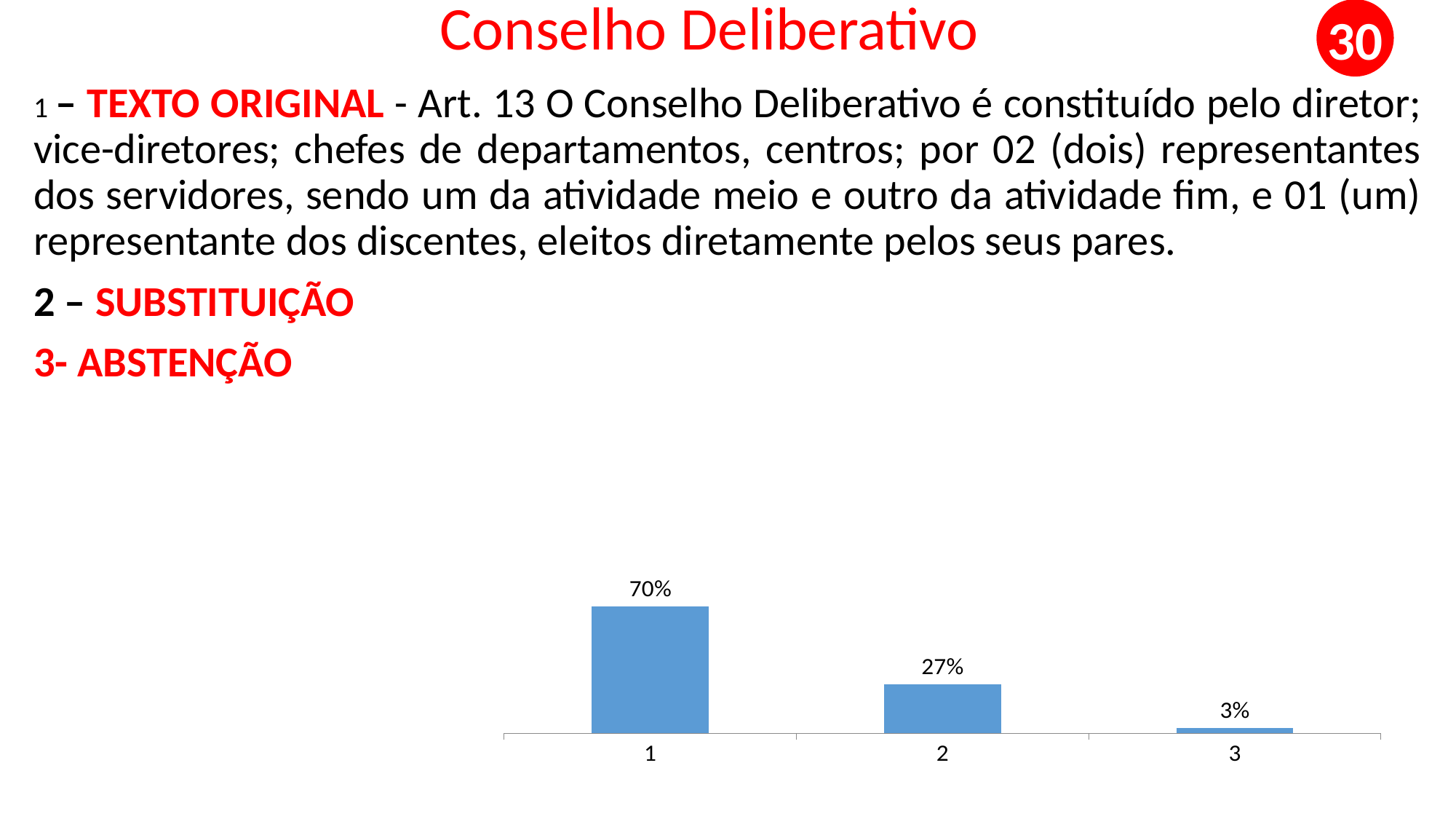

30
# Conselho Deliberativo
1 – TEXTO ORIGINAL - Art. 13 O Conselho Deliberativo é constituído pelo diretor; vice-diretores; chefes de departamentos, centros; por 02 (dois) representantes dos servidores, sendo um da atividade meio e outro da atividade fim, e 01 (um) representante dos discentes, eleitos diretamente pelos seus pares.
2 – SUBSTITUIÇÃO
3- ABSTENÇÃO

### Chart

| Category | 1 |
|---|---|
| 1 | 0.7 |
| 2 | 0.27 |
| 3 | 0.03 |